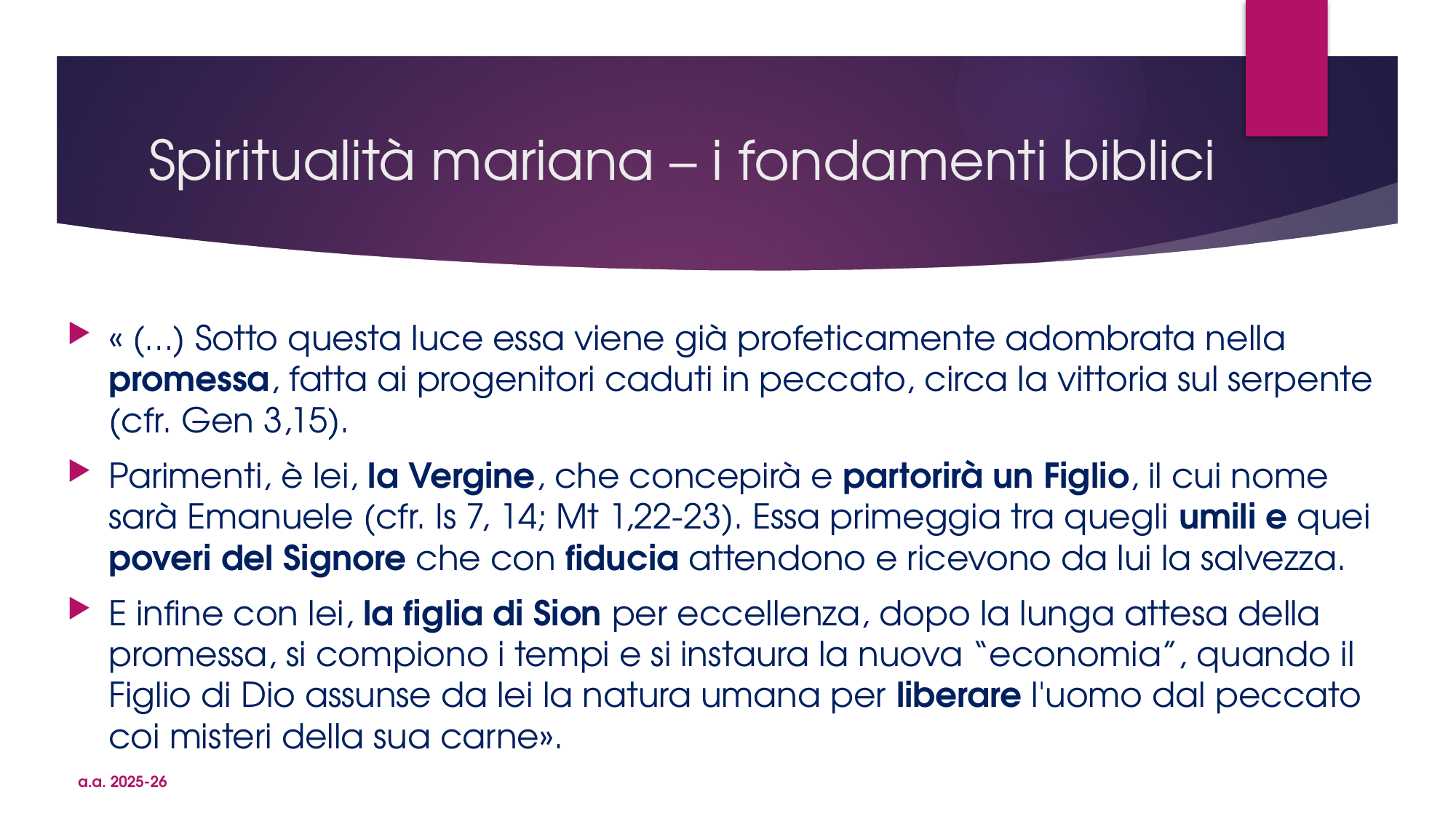

# Spiritualità mariana – i fondamenti biblici
« (…) Sotto questa luce essa viene già profeticamente adombrata nella promessa, fatta ai progenitori caduti in peccato, circa la vittoria sul serpente (cfr. Gen 3,15).
Parimenti, è lei, la Vergine, che concepirà e partorirà un Figlio, il cui nome sarà Emanuele (cfr. Is 7, 14; Mt 1,22-23). Essa primeggia tra quegli umili e quei poveri del Signore che con fiducia attendono e ricevono da lui la salvezza.
E infine con lei, la figlia di Sion per eccellenza, dopo la lunga attesa della promessa, si compiono i tempi e si instaura la nuova “economia”, quando il Figlio di Dio assunse da lei la natura umana per liberare l'uomo dal peccato coi misteri della sua carne».

a.a. 2025-26